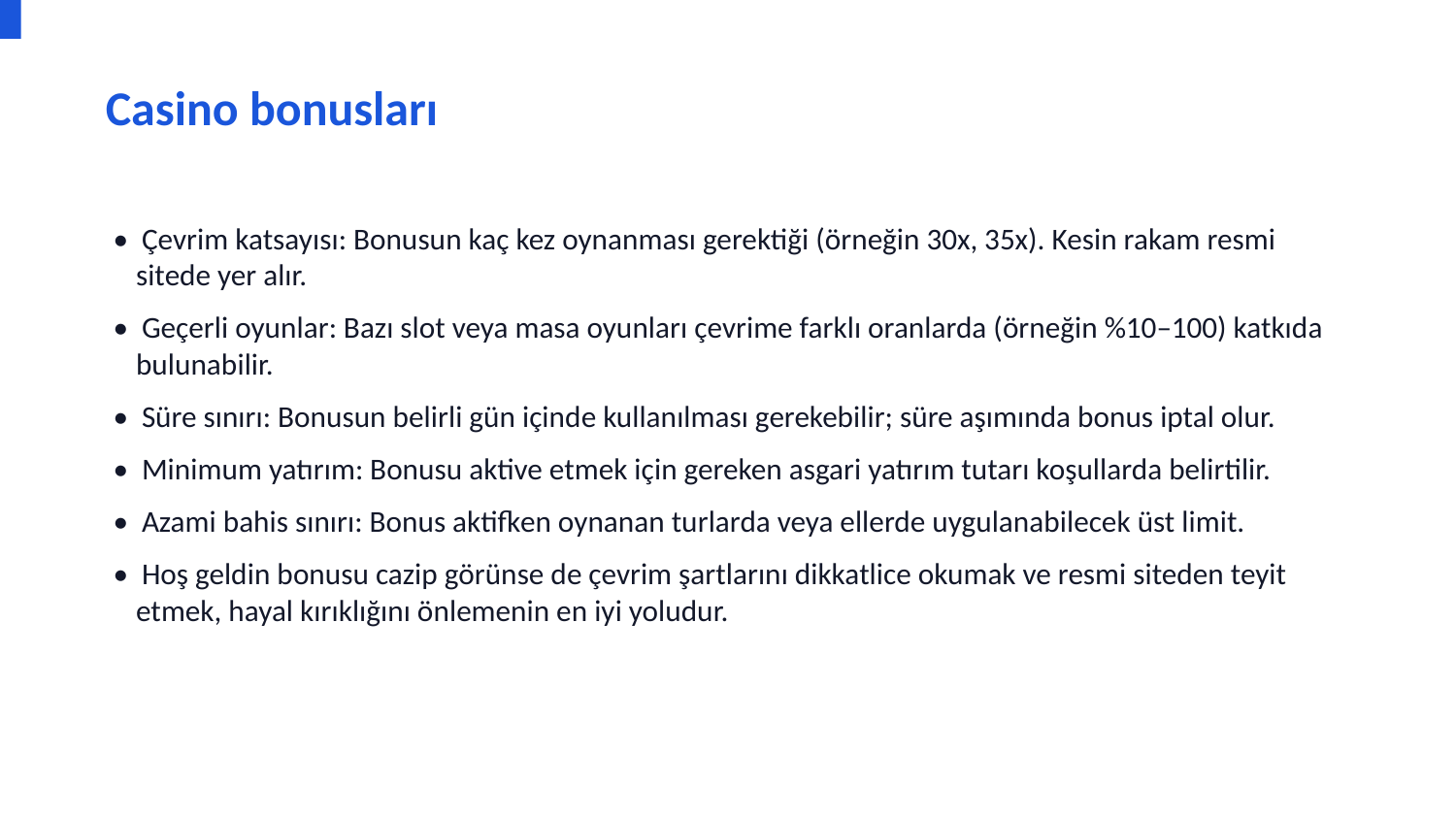

Casino bonusları
•  Çevrim katsayısı: Bonusun kaç kez oynanması gerektiği (örneğin 30x, 35x). Kesin rakam resmi sitede yer alır.
•  Geçerli oyunlar: Bazı slot veya masa oyunları çevrime farklı oranlarda (örneğin %10–100) katkıda bulunabilir.
•  Süre sınırı: Bonusun belirli gün içinde kullanılması gerekebilir; süre aşımında bonus iptal olur.
•  Minimum yatırım: Bonusu aktive etmek için gereken asgari yatırım tutarı koşullarda belirtilir.
•  Azami bahis sınırı: Bonus aktifken oynanan turlarda veya ellerde uygulanabilecek üst limit.
•  Hoş geldin bonusu cazip görünse de çevrim şartlarını dikkatlice okumak ve resmi siteden teyit etmek, hayal kırıklığını önlemenin en iyi yoludur.